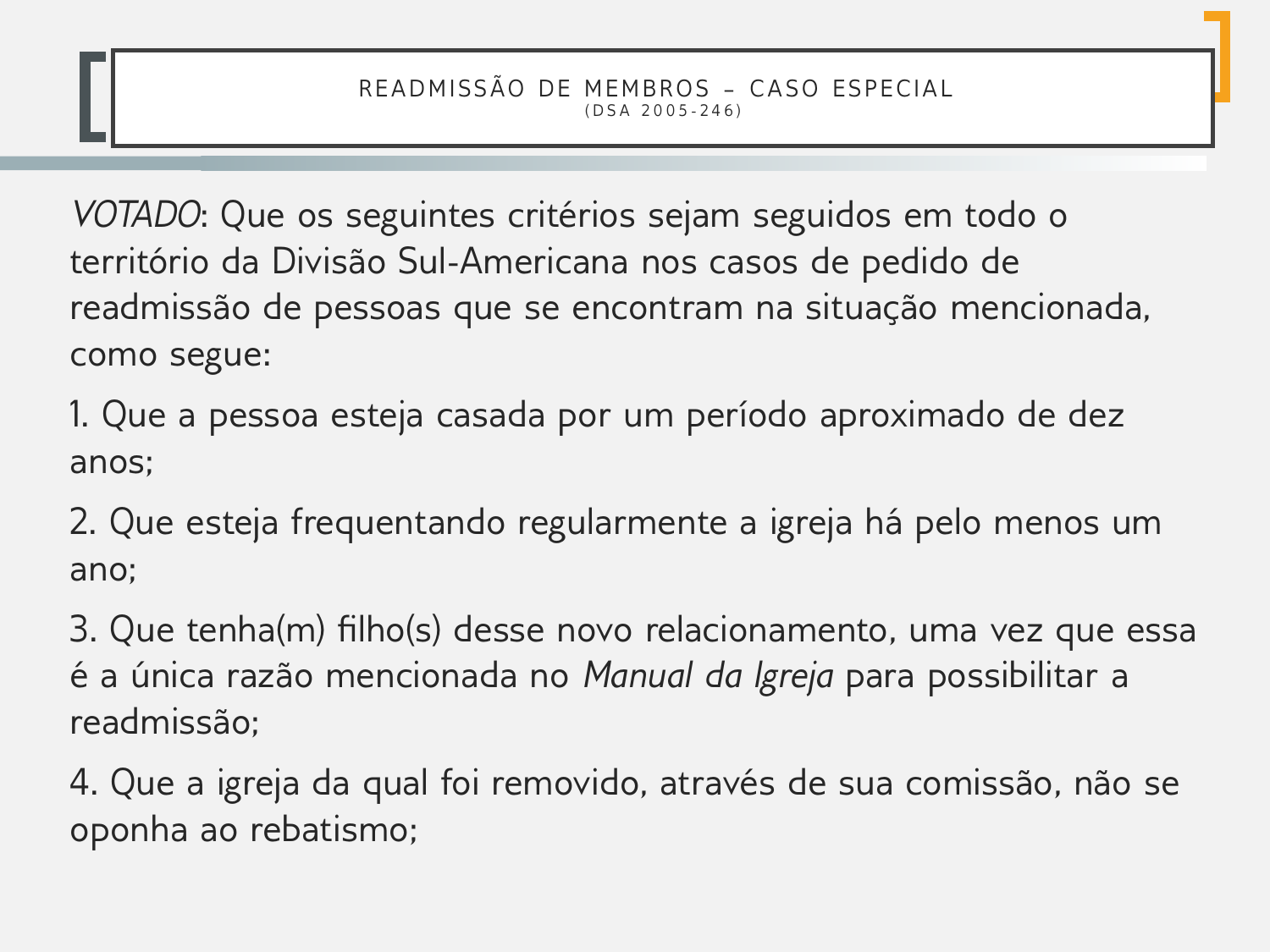

# Readmissão de membros – caso especial (DSA 2005-246)
VOTADO: Que os seguintes critérios sejam seguidos em todo o território da Divisão Sul-Americana nos casos de pedido de readmissão de pessoas que se encontram na situação mencionada, como segue:
1. Que a pessoa esteja casada por um período aproximado de dez anos;
2. Que esteja frequentando regularmente a igreja há pelo menos um ano;
3. Que tenha(m) filho(s) desse novo relacionamento, uma vez que essa é a única razão mencionada no Manual da Igreja para possibilitar a readmissão;
4. Que a igreja da qual foi removido, através de sua comissão, não se oponha ao rebatismo;